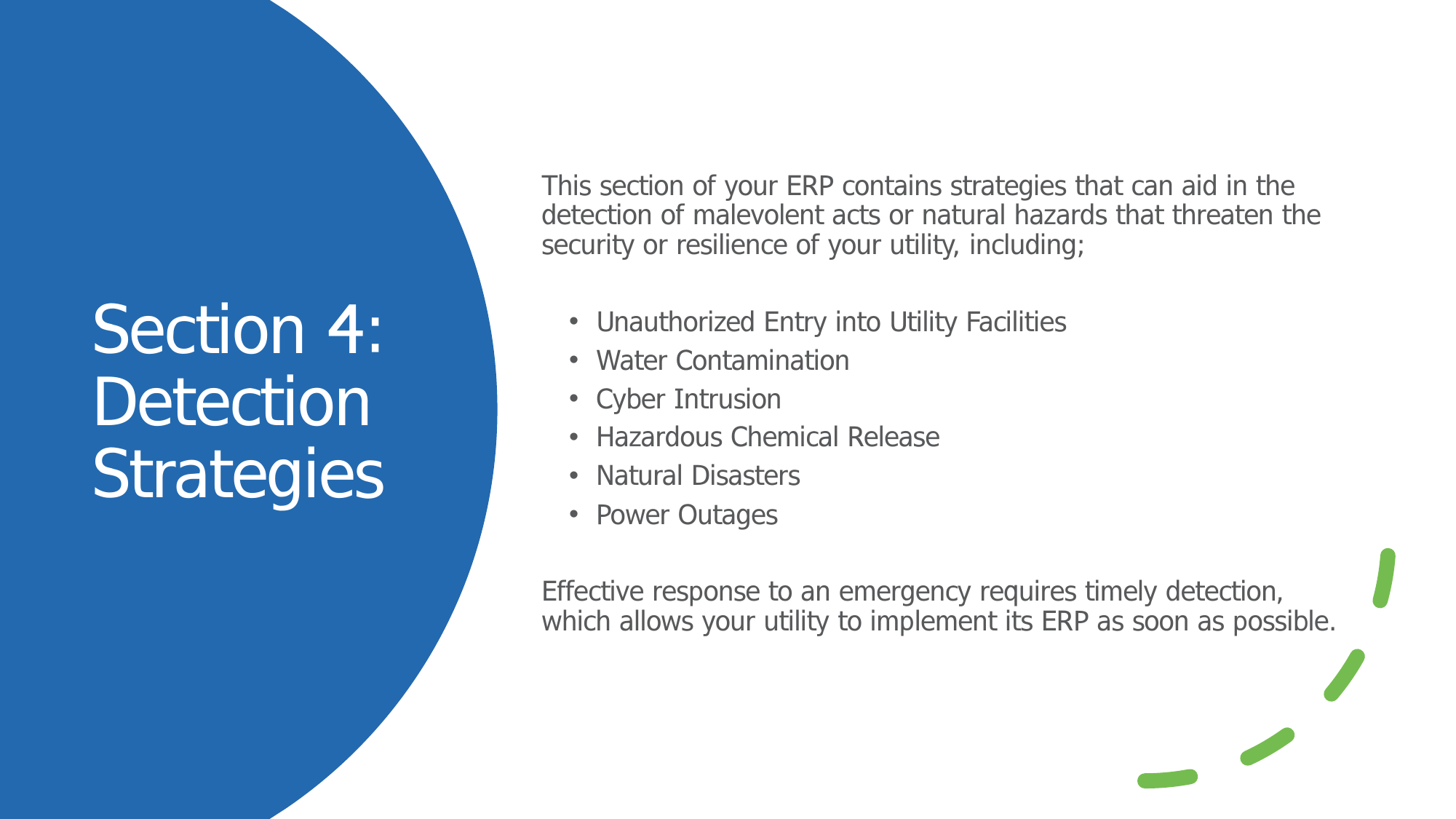

This section of your ERP contains strategies that can aid in the detection of malevolent acts or natural hazards that threaten the security or resilience of your utility, including;

Unauthorized Entry into Utility Facilities
Water Contamination
Cyber Intrusion
Hazardous Chemical Release
Natural Disasters
Power Outages

Effective response to an emergency requires timely detection, which allows your utility to implement its ERP as soon as possible.
# Section 4: Detection Strategies